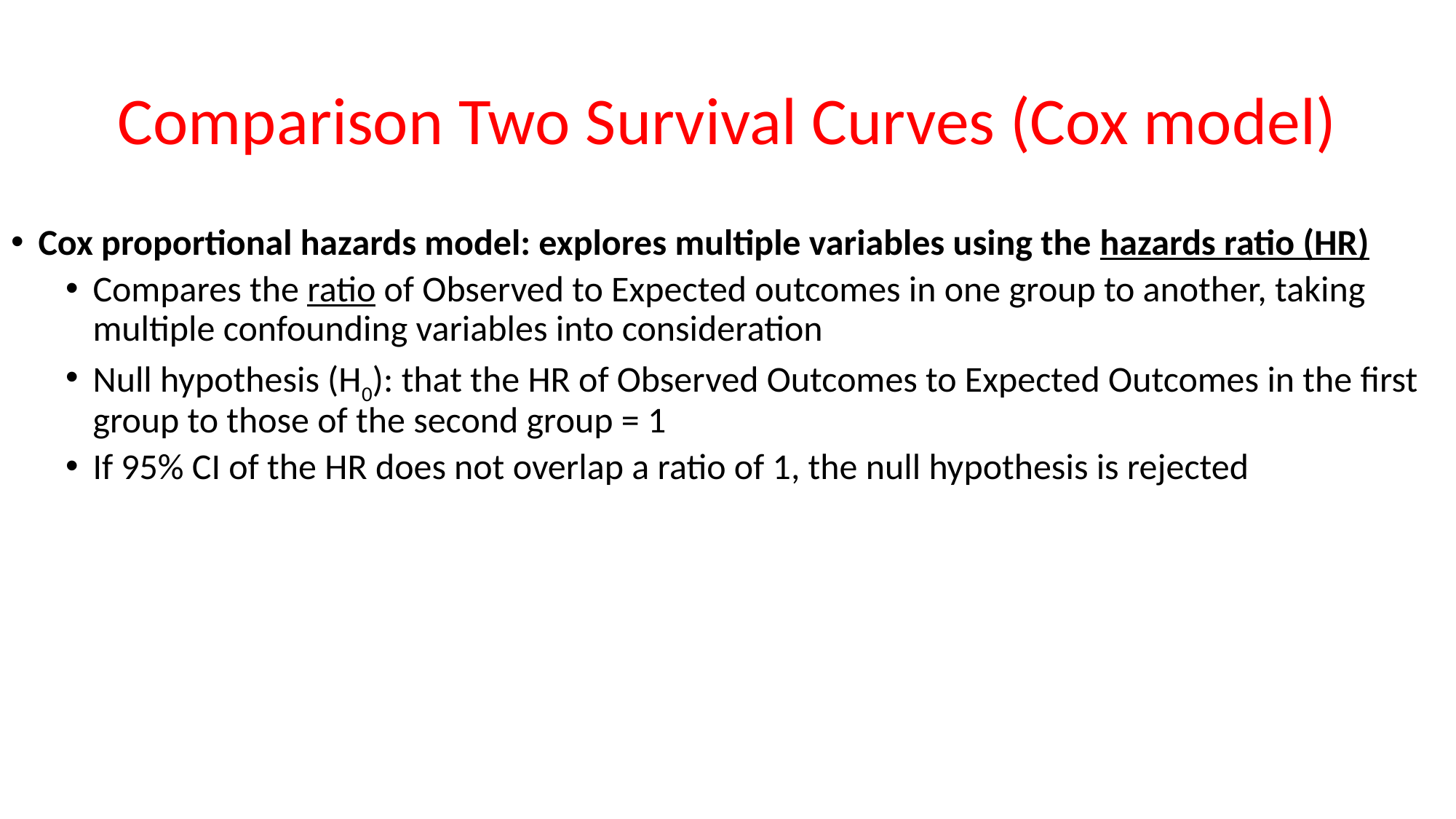

# Comparison Two Survival Curves (Cox model)
Cox proportional hazards model: explores multiple variables using the hazards ratio (HR)
Compares the ratio of Observed to Expected outcomes in one group to another, taking multiple confounding variables into consideration
Null hypothesis (H0): that the HR of Observed Outcomes to Expected Outcomes in the first group to those of the second group = 1
If 95% CI of the HR does not overlap a ratio of 1, the null hypothesis is rejected